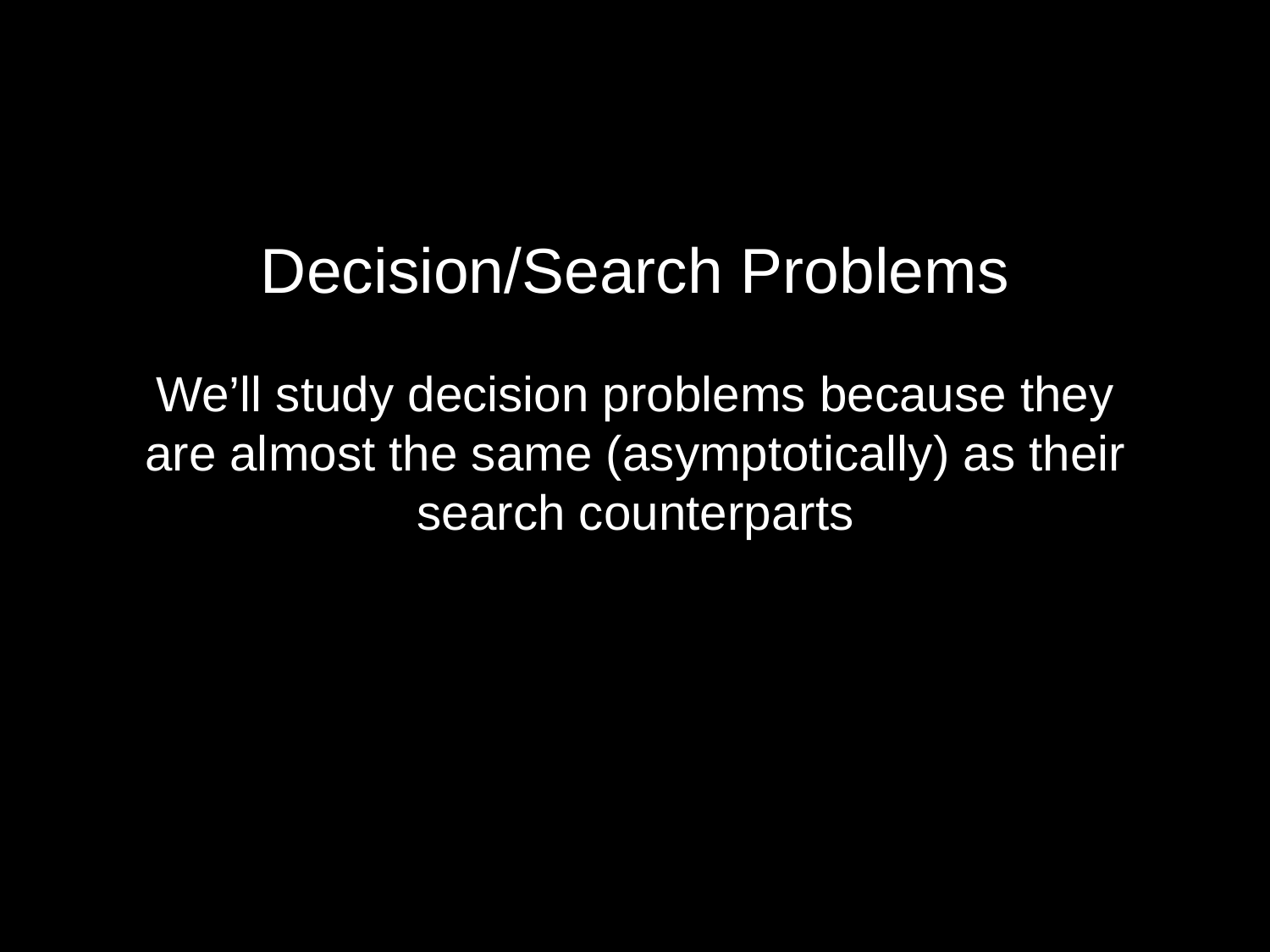

Decision/Search Problems
We’ll study decision problems because they are almost the same (asymptotically) as their search counterparts